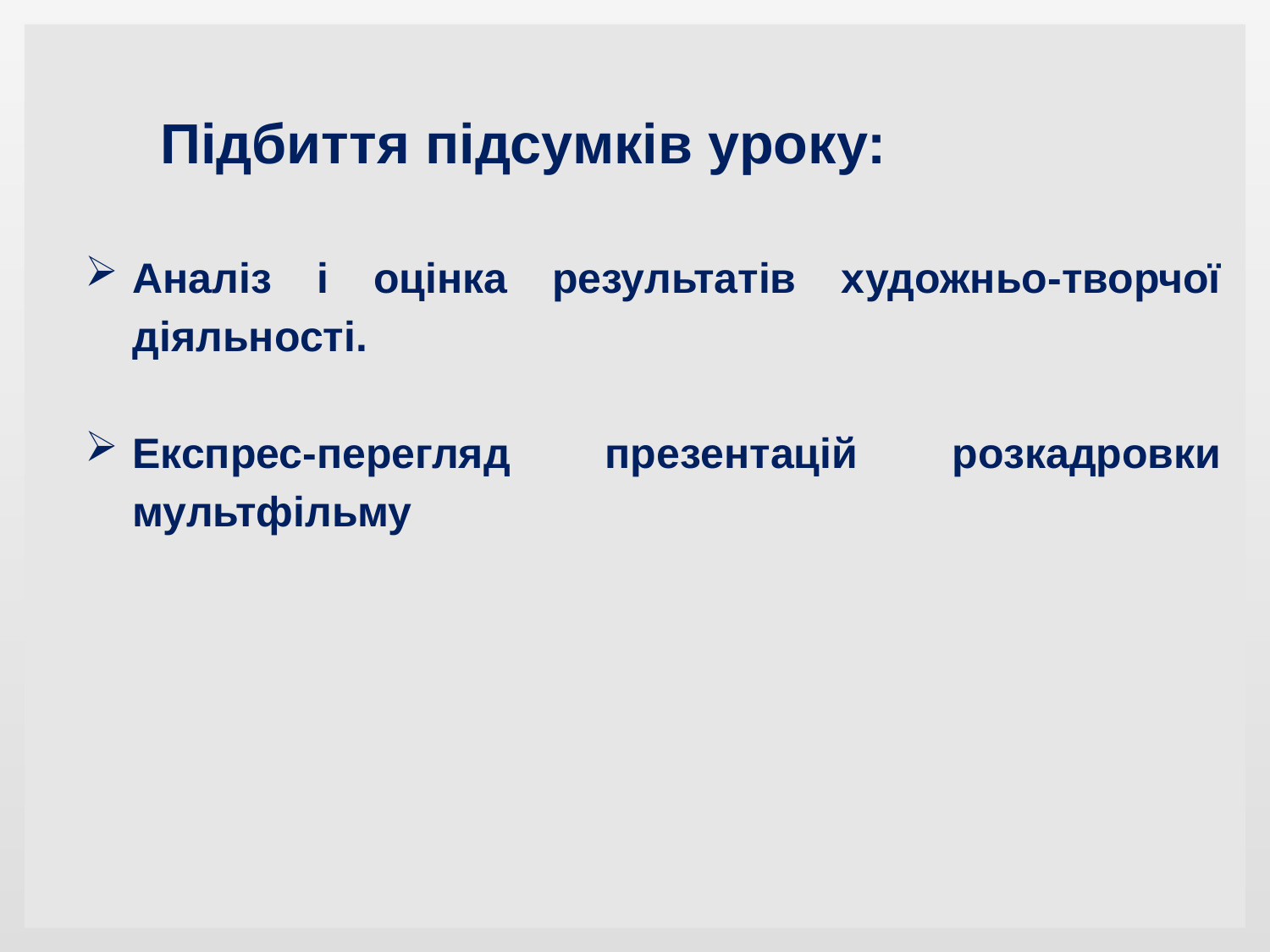

Підбиття підсумків уроку:

Аналіз і оцінка результатів художньо-творчої діяльності.

Експрес-перегляд презентацій розкадровки мультфільму